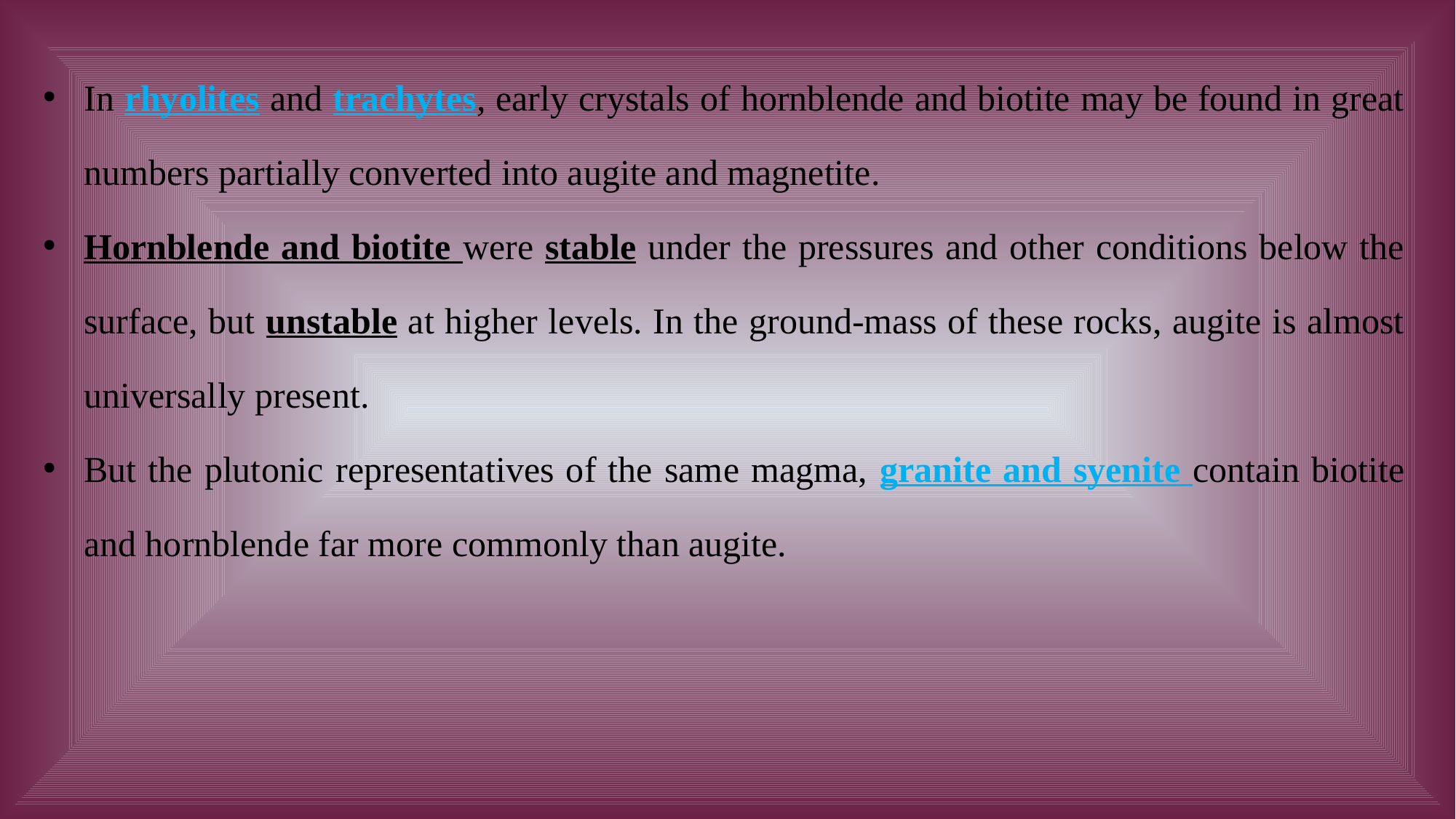

In rhyolites and trachytes, early crystals of hornblende and biotite may be found in great numbers partially converted into augite and magnetite.
Hornblende and biotite were stable under the pressures and other conditions below the surface, but unstable at higher levels. In the ground-mass of these rocks, augite is almost universally present.
But the plutonic representatives of the same magma, granite and syenite contain biotite and hornblende far more commonly than augite.